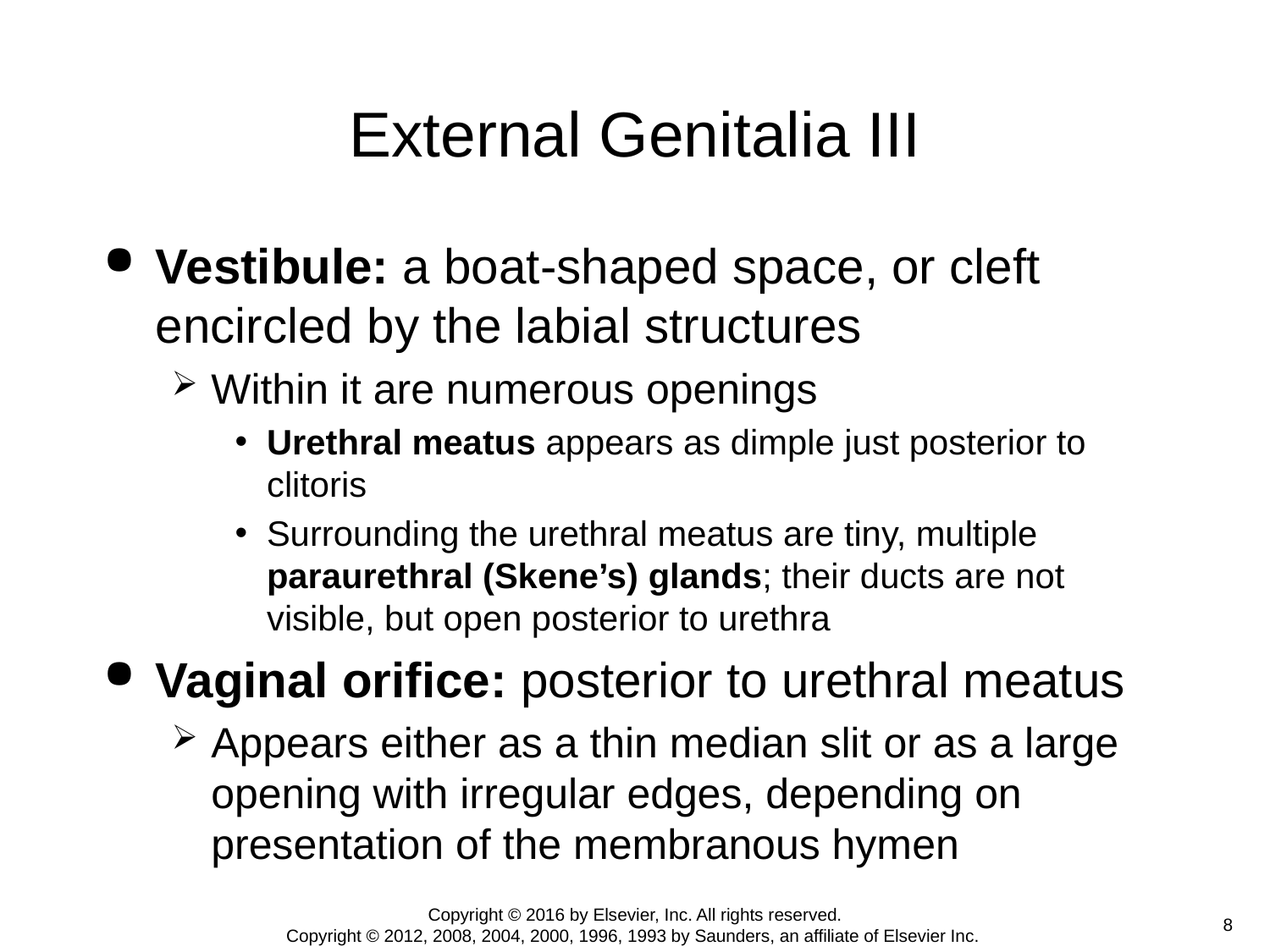

# External Genitalia III
Vestibule: a boat-shaped space, or cleft encircled by the labial structures
Within it are numerous openings
Urethral meatus appears as dimple just posterior to clitoris
Surrounding the urethral meatus are tiny, multiple paraurethral (Skene’s) glands; their ducts are not visible, but open posterior to urethra
Vaginal orifice: posterior to urethral meatus
Appears either as a thin median slit or as a large opening with irregular edges, depending on presentation of the membranous hymen
Copyright © 2016 by Elsevier, Inc. All rights reserved.
Copyright © 2012, 2008, 2004, 2000, 1996, 1993 by Saunders, an affiliate of Elsevier Inc.
 8